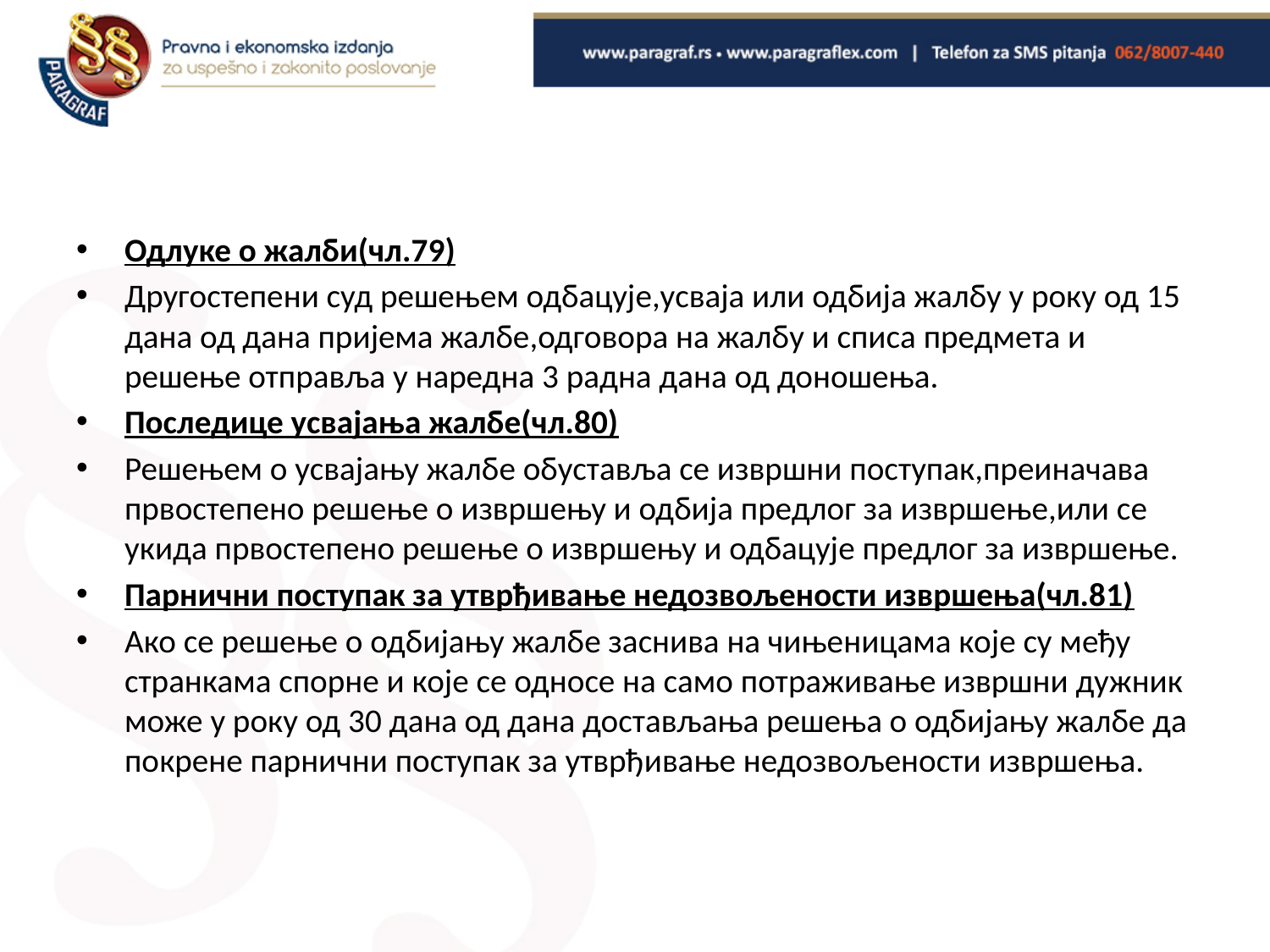

#
Одлуке о жалби(чл.79)
Другостепени суд решењем одбацује,усваја или одбија жалбу у року од 15 дана од дана пријема жалбе,одговора на жалбу и списа предмета и решење отправља у наредна 3 радна дана од доношења.
Последице усвајања жалбе(чл.80)
Решењем о усвајању жалбе обуставља се извршни поступак,преиначава првостепено решење о извршењу и одбија предлог за извршење,или се укида првостепено решење о извршењу и одбацује предлог за извршење.
Парнични поступак за утврђивање недозвољености извршења(чл.81)
Ако се решење о одбијању жалбе заснива на чињеницама које су међу странкама спорне и које се односе на само потраживање извршни дужник може у року од 30 дана од дана достављања решења о одбијању жалбе да покрене парнични поступак за утврђивање недозвољености извршења.